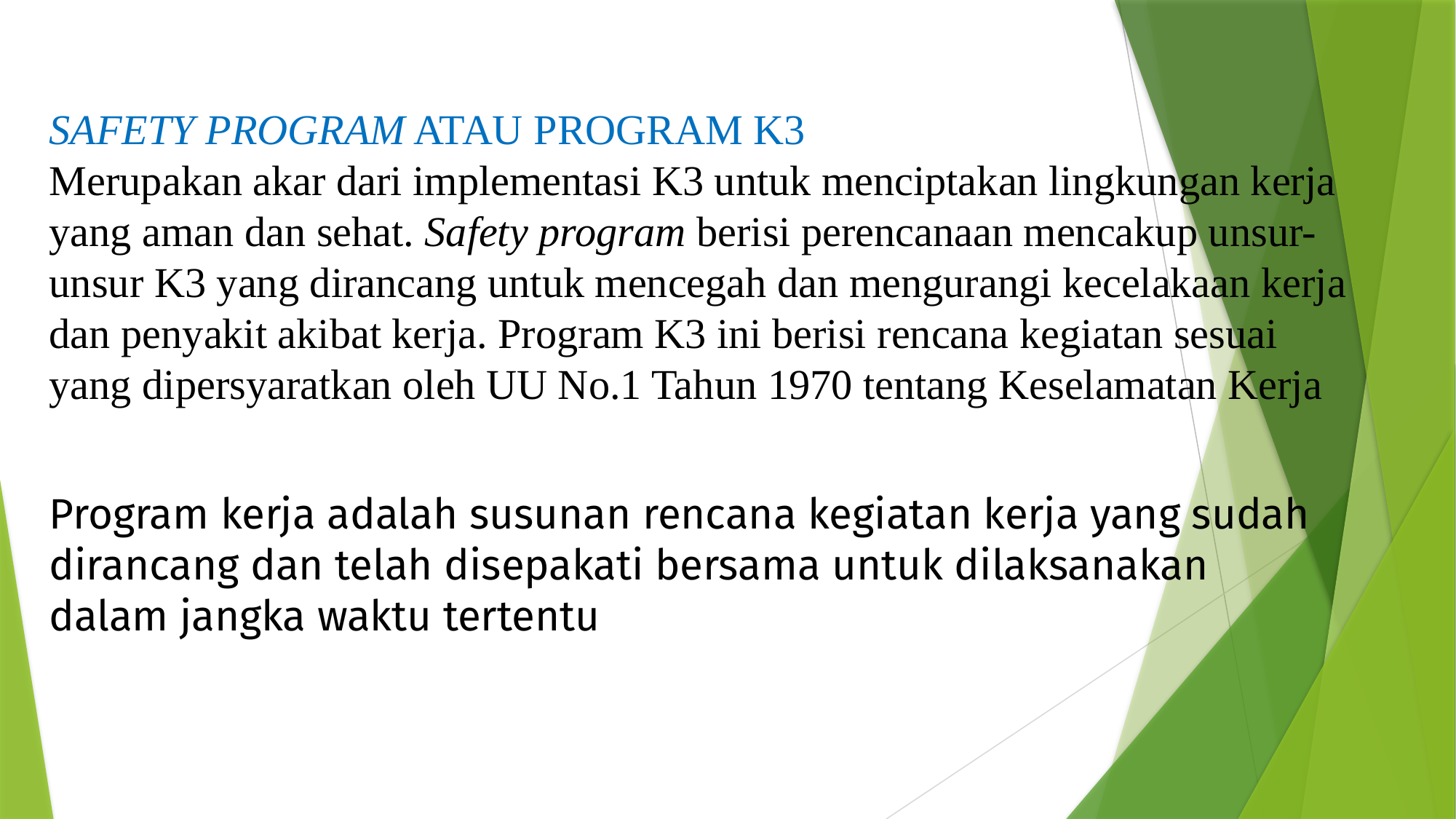

Safety program atau program K3
Merupakan akar dari implementasi K3 untuk menciptakan lingkungan kerja yang aman dan sehat. Safety program berisi perencanaan mencakup unsur-unsur K3 yang dirancang untuk mencegah dan mengurangi kecelakaan kerja dan penyakit akibat kerja. Program K3 ini berisi rencana kegiatan sesuai yang dipersyaratkan oleh UU No.1 Tahun 1970 tentang Keselamatan Kerja
Program kerja adalah susunan rencana kegiatan kerja yang sudah dirancang dan telah disepakati bersama untuk dilaksanakan dalam jangka waktu tertentu